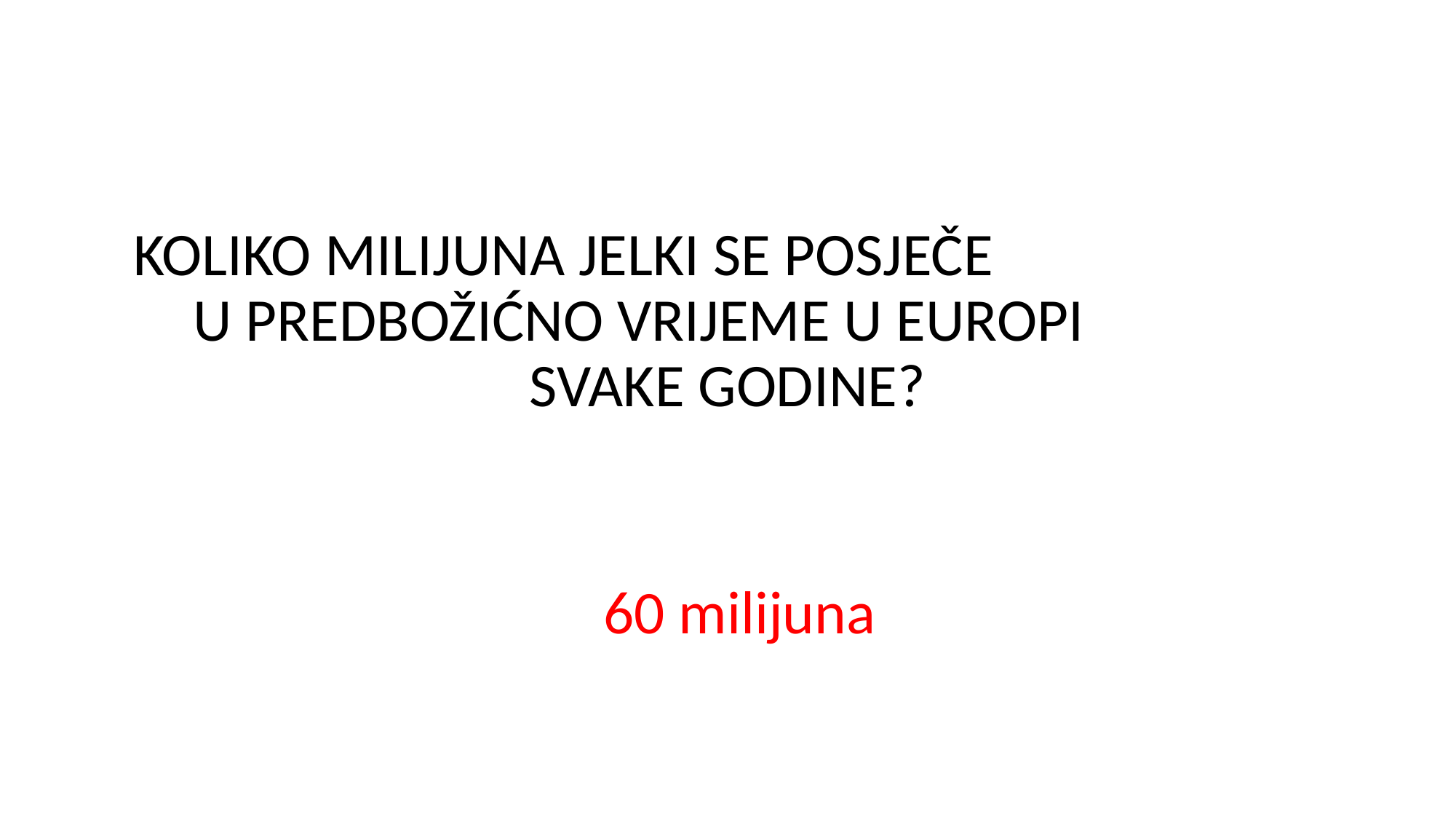

KOLIKO MILIJUNA JELKI SE POSJEČE                         U PREDBOŽIĆNO VRIJEME U EUROPI              SVAKE GODINE?
60 milijuna